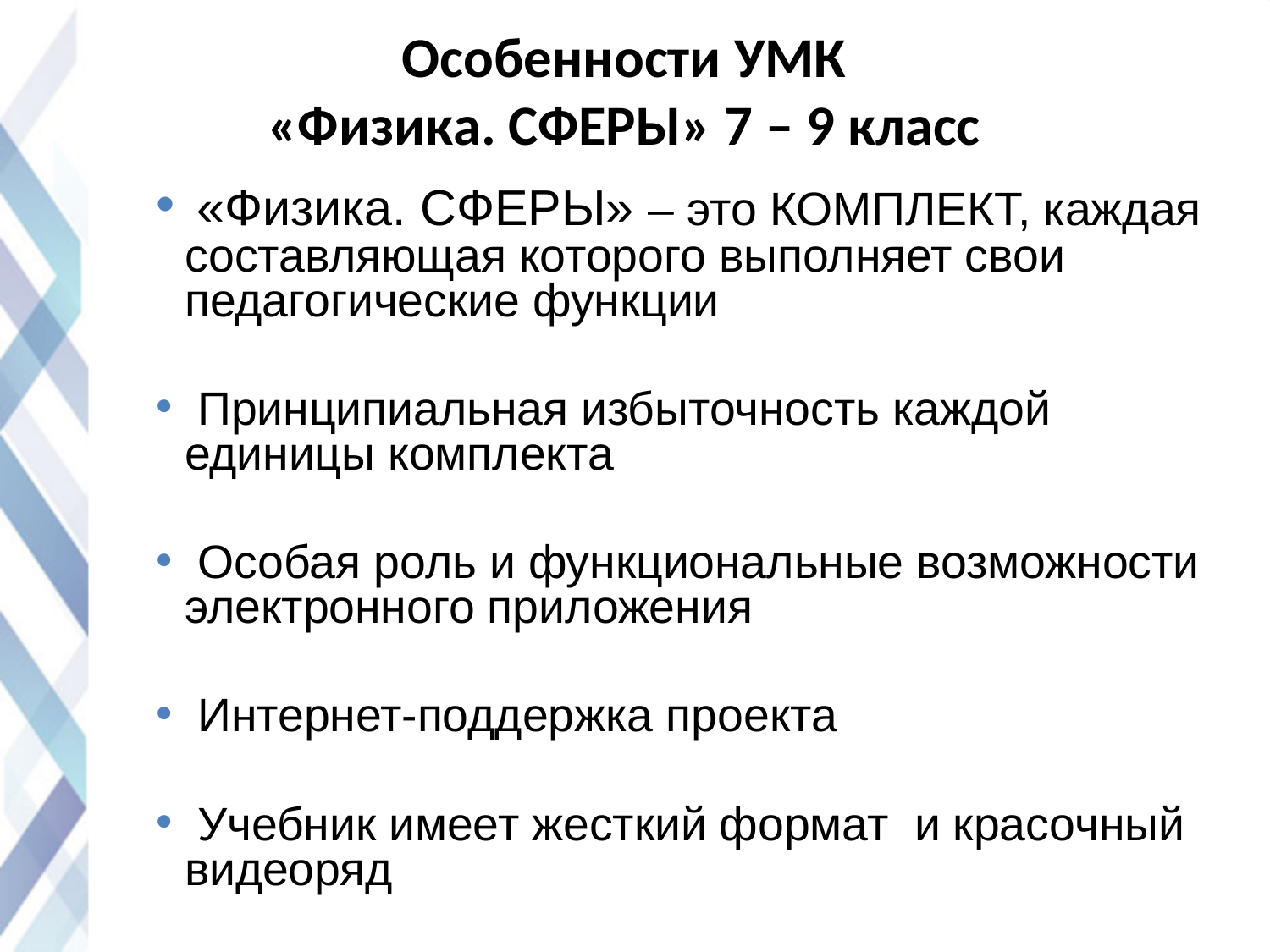

# Особенности УМК «Физика. СФЕРЫ» 7 – 9 класс
 «Физика. СФЕРЫ» – это КОМПЛЕКТ, каждая составляющая которого выполняет свои педагогические функции

 Принципиальная избыточность каждой единицы комплекта

 Особая роль и функциональные возможности электронного приложения

 Интернет-поддержка проекта

 Учебник имеет жесткий формат  и красочный видеоряд